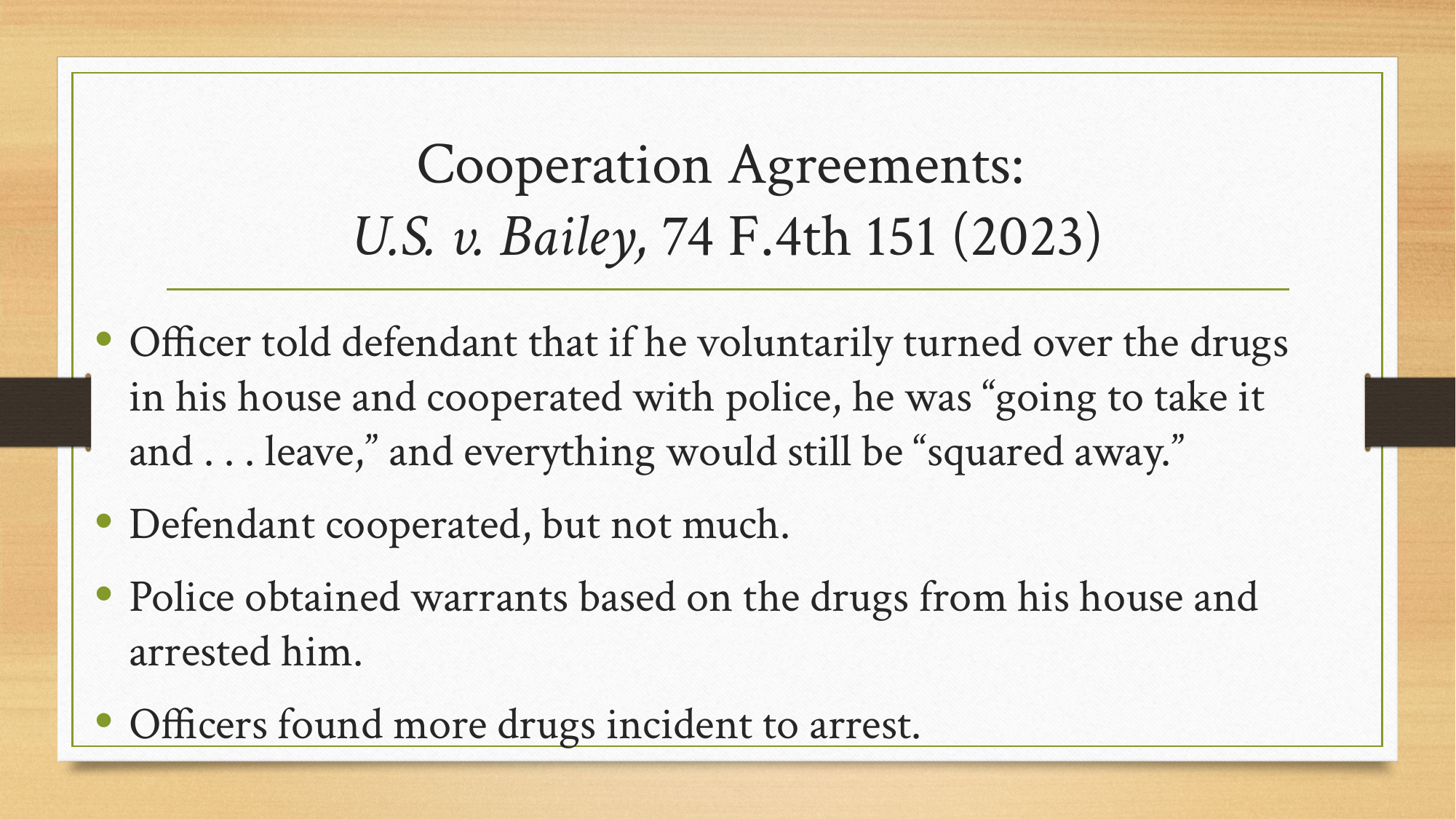

# Cooperation Agreements: U.S. v. Bailey, 74 F.4th 151 (2023)
Officer told defendant that if he voluntarily turned over the drugs in his house and cooperated with police, he was “going to take it and . . . leave,” and everything would still be “squared away.”
Defendant cooperated, but not much.
Police obtained warrants based on the drugs from his house and arrested him.
Officers found more drugs incident to arrest.